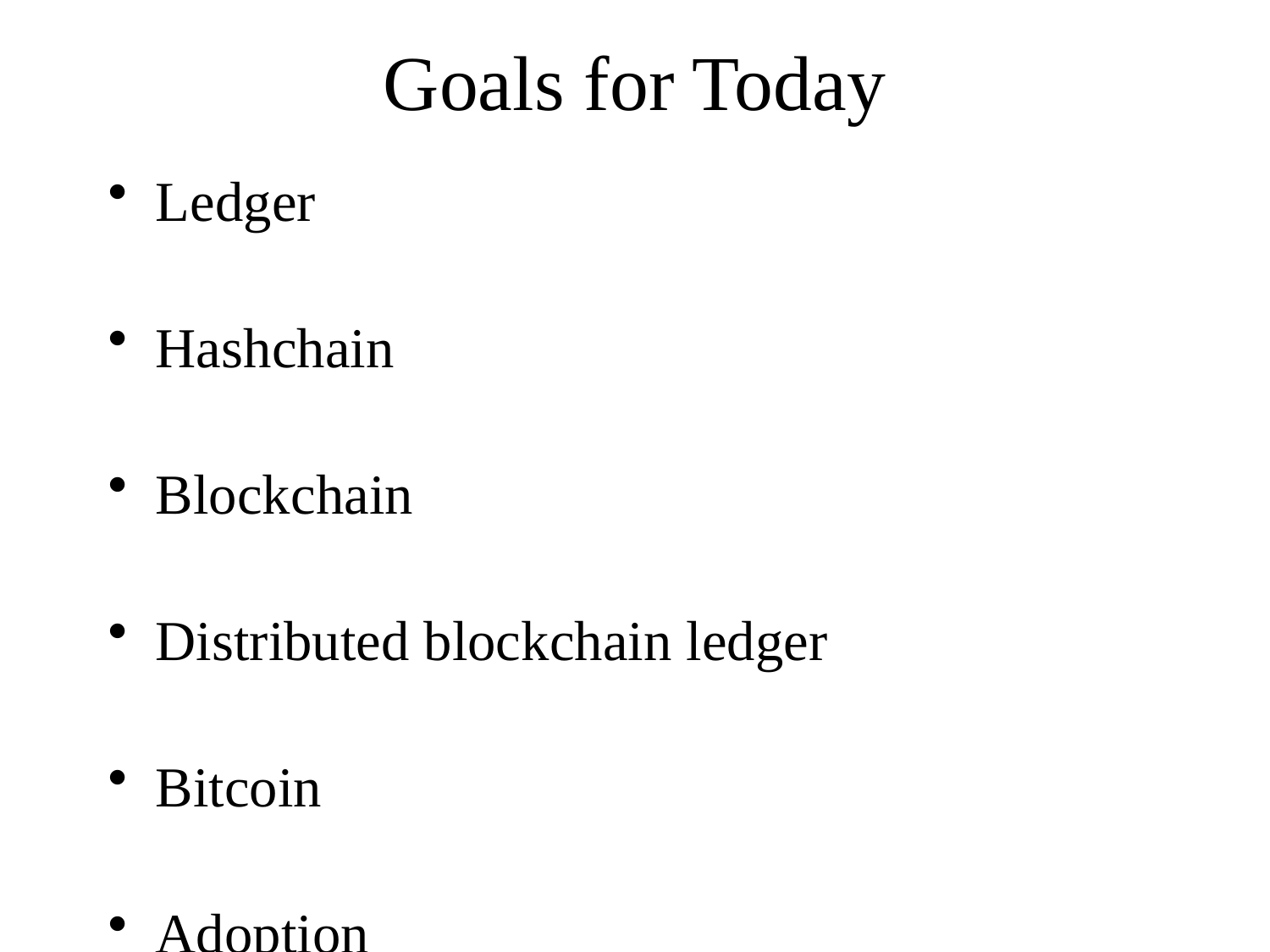

Goals for Today
Ledger

Hashchain

Blockchain

Distributed blockchain ledger

Bitcoin

Adoption